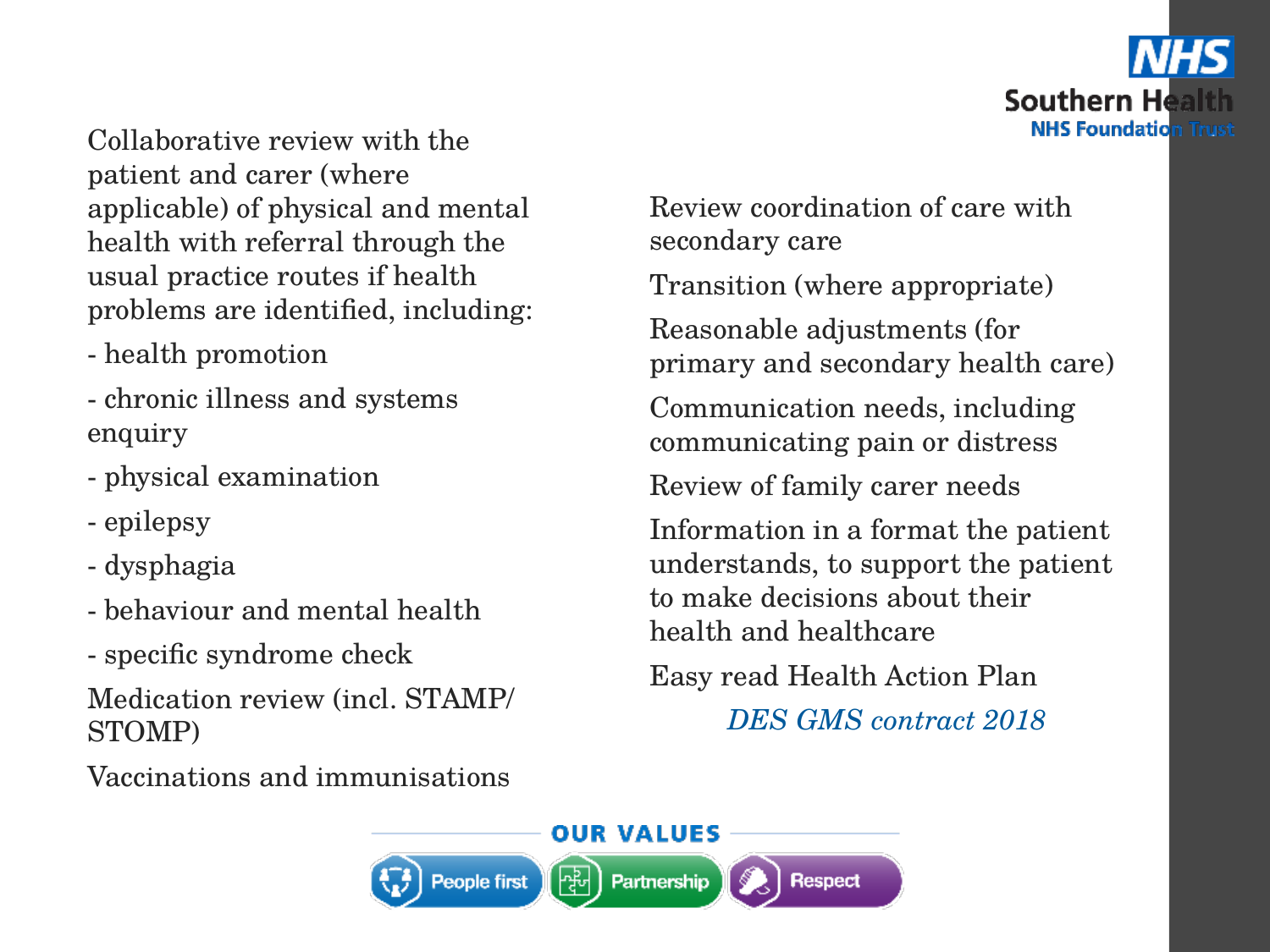

Collaborative review with the patient and carer (where applicable) of physical and mental health with referral through the usual practice routes if health problems are identified, including:
- health promotion
- chronic illness and systems enquiry
- physical examination
- epilepsy
- dysphagia
- behaviour and mental health
- specific syndrome check
Medication review (incl. STAMP/ STOMP)
Vaccinations and immunisations
Review coordination of care with secondary care
Transition (where appropriate)
Reasonable adjustments (for primary and secondary health care)
Communication needs, including  communicating pain or distress
Review of family carer needs
Information in a format the patient understands, to support the patient to make decisions about their health and healthcare
Easy read Health Action Plan
          DES GMS contract 2018

DES GMS contract (2015)
# What should be covered in the Learning Disability AHC? MINIMUM REQUIREMENT